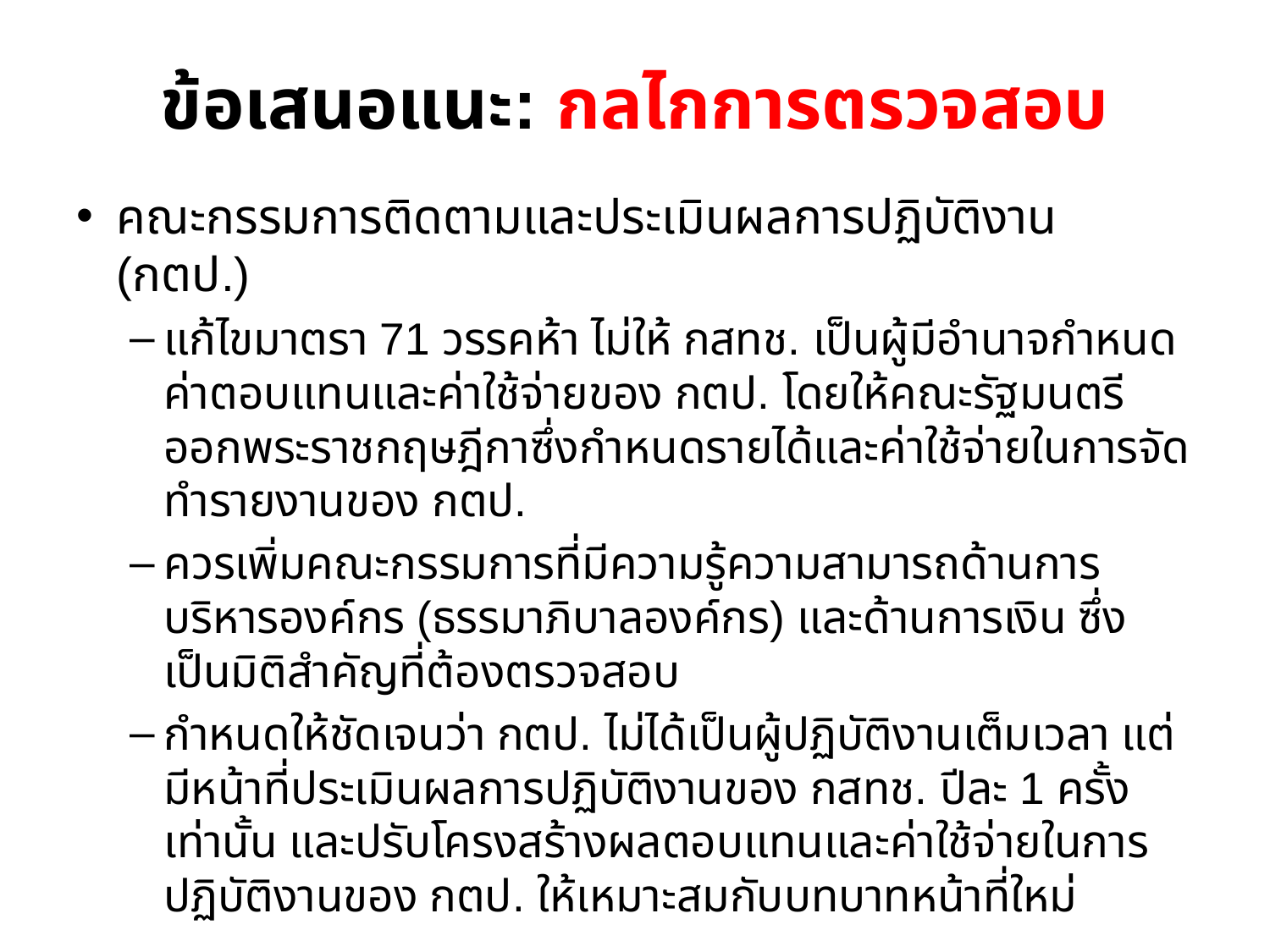

# ข้อเสนอแนะ: กลไกการตรวจสอบ
คณะกรรมการติดตามและประเมินผลการปฏิบัติงาน (กตป.)
แก้ไขมาตรา 71 วรรคห้า ไม่ให้ กสทช. เป็นผู้มีอำนาจกำหนดค่าตอบแทนและค่าใช้จ่ายของ กตป. โดยให้คณะรัฐมนตรีออกพระราชกฤษฎีกาซึ่งกำหนดรายได้และค่าใช้จ่ายในการจัดทำรายงานของ กตป.
ควรเพิ่มคณะกรรมการที่มีความรู้ความสามารถด้านการบริหารองค์กร (ธรรมาภิบาลองค์กร) และด้านการเงิน ซึ่งเป็นมิติสำคัญที่ต้องตรวจสอบ
กำหนดให้ชัดเจนว่า กตป. ไม่ได้เป็นผู้ปฏิบัติงานเต็มเวลา แต่มีหน้าที่ประเมินผลการปฏิบัติงานของ กสทช. ปีละ 1 ครั้งเท่านั้น และปรับโครงสร้างผลตอบแทนและค่าใช้จ่ายในการปฏิบัติงานของ กตป. ให้เหมาะสมกับบทบาทหน้าที่ใหม่